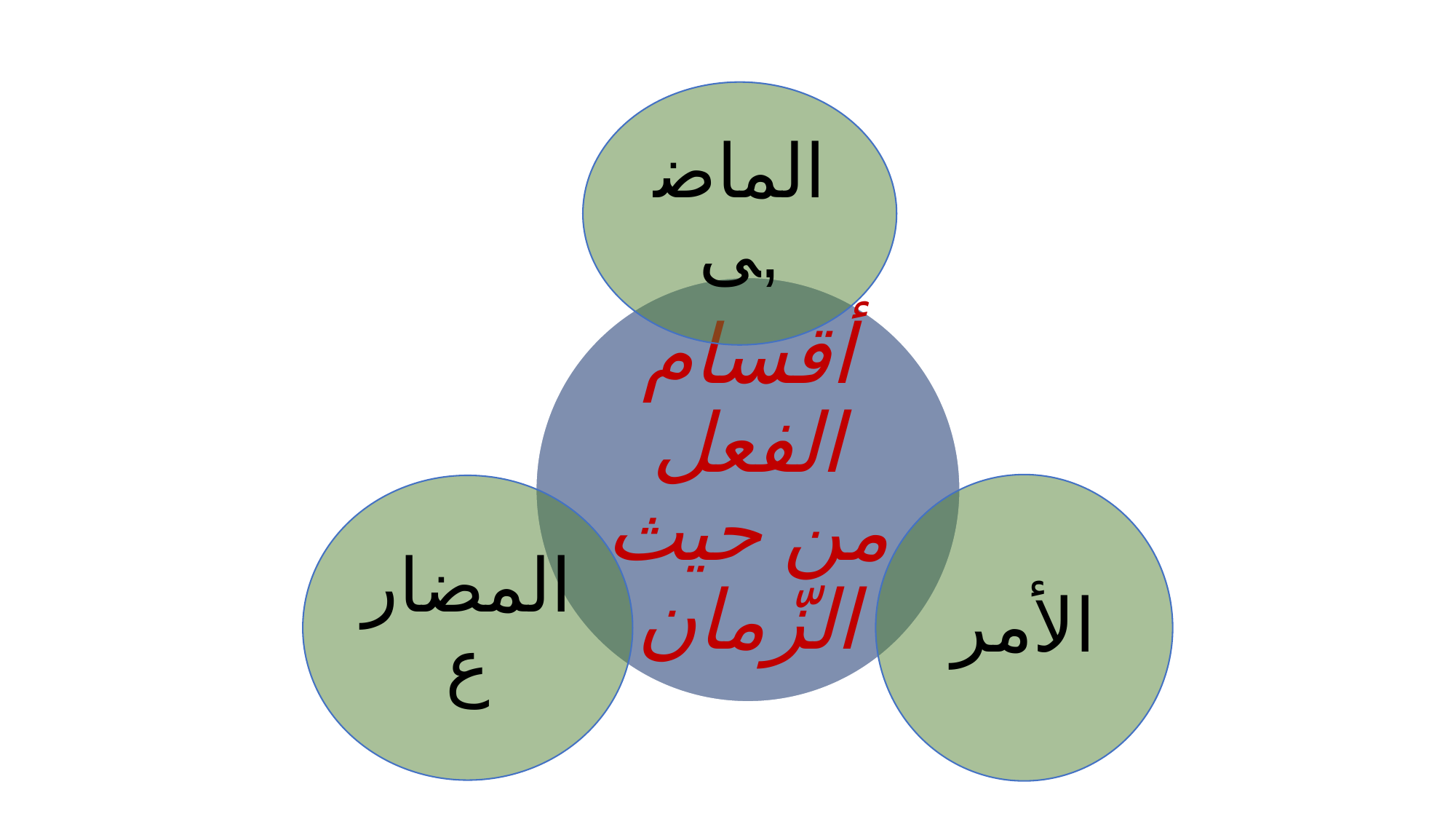

أقسام الفعل من حيث الزّمان
الماضى,
الأمر
المضارع